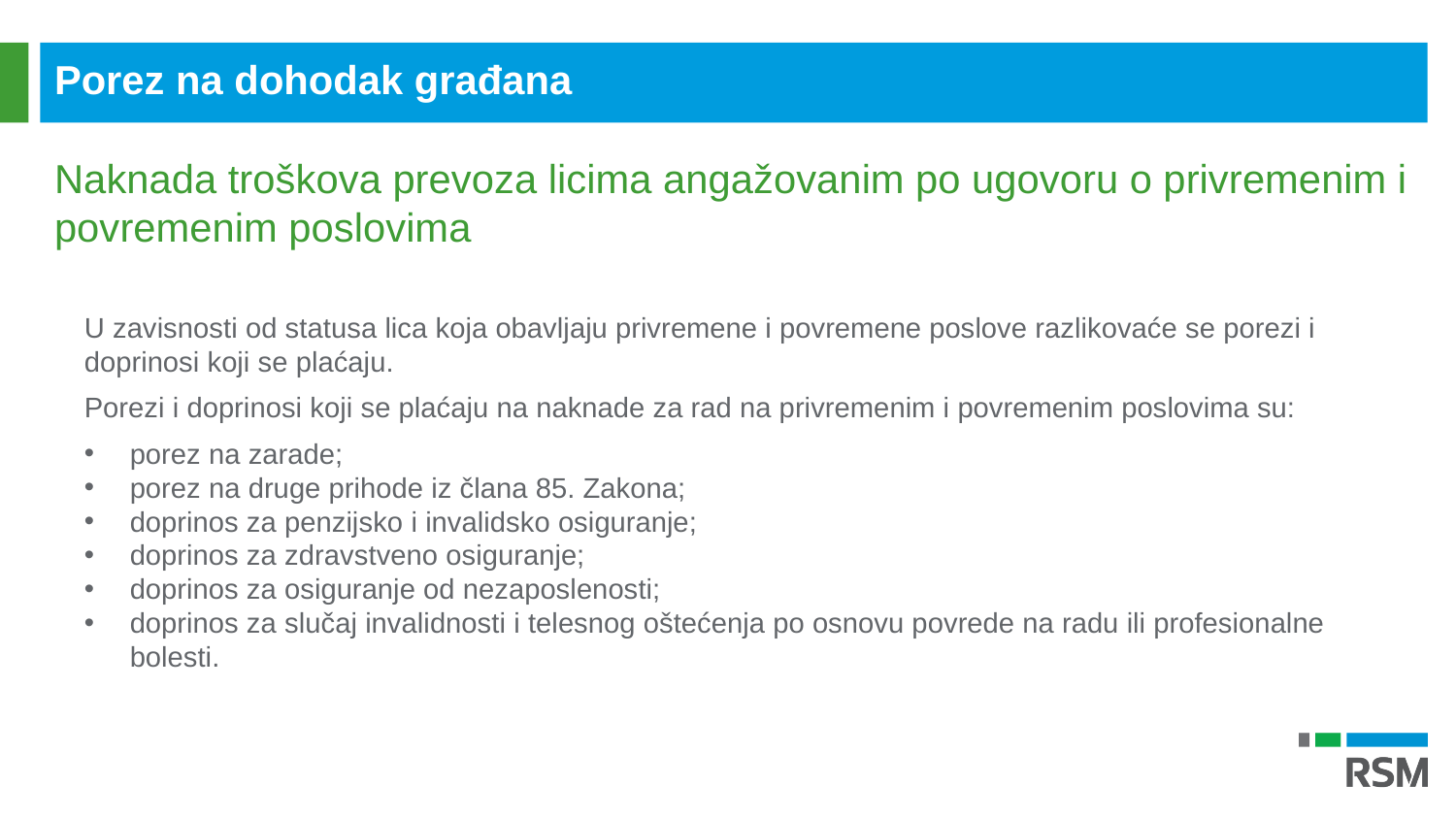

Porez na dohodak građana
Naknada troškova prevoza licima angažovanim po ugovoru o privremenim i povremenim poslovima

U zavisnosti od statusa lica koja obavljaju privremene i povremene poslove razlikovaće se porezi i doprinosi koji se plaćaju.
Porezi i doprinosi koji se plaćaju na naknade za rad na privremenim i povremenim poslovima su:
porez na zarade;
porez na druge prihode iz člana 85. Zakona;
doprinos za penzijsko i invalidsko osiguranje;
doprinos za zdravstveno osiguranje;
doprinos za osiguranje od nezaposlenosti;
doprinos za slučaj invalidnosti i telesnog oštećenja po osnovu povrede na radu ili profesionalne bolesti.